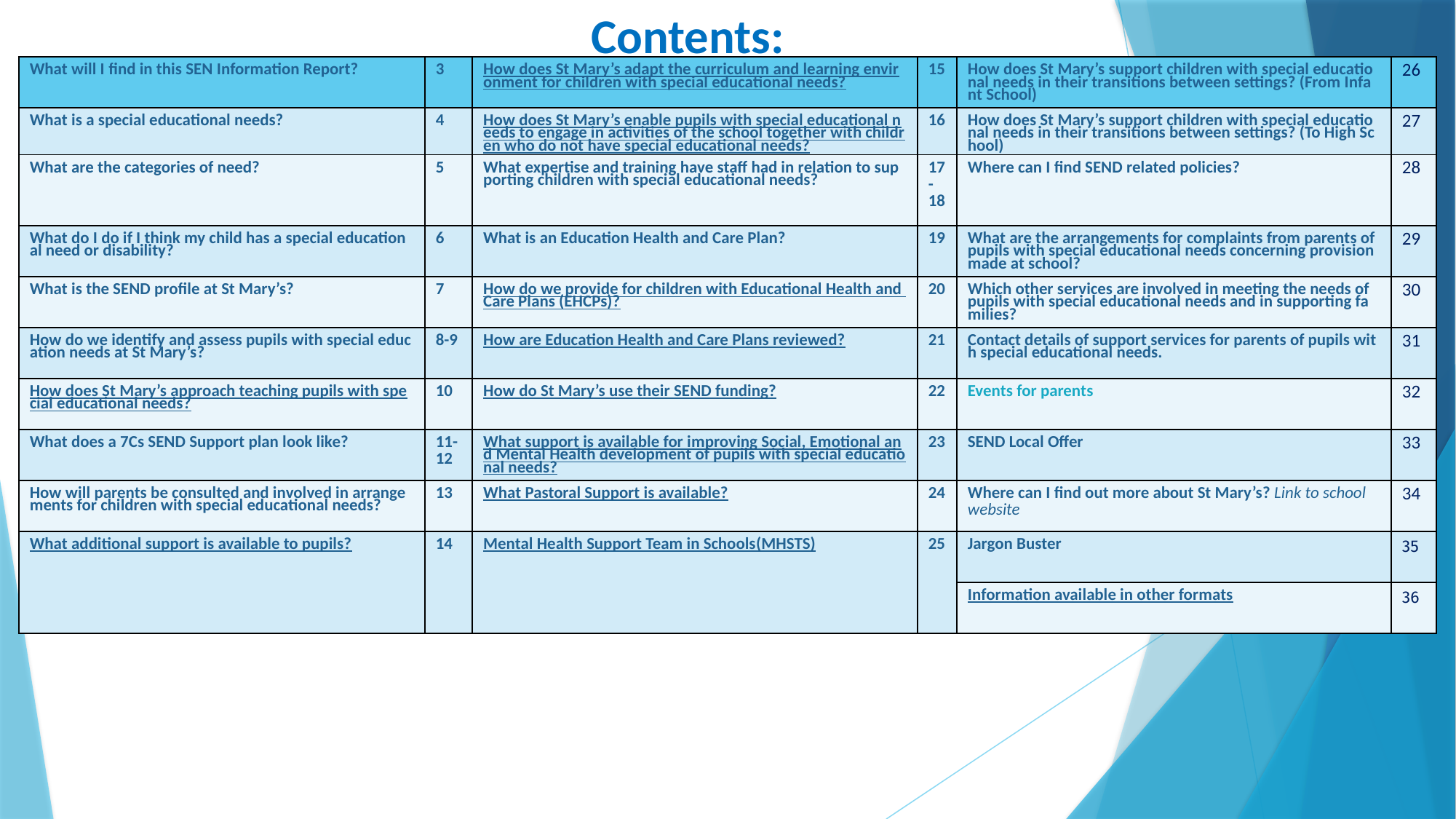

Contents:
| What will I find in this SEN Information Report? | 3 | How does St Mary’s adapt the curriculum and learning environment for children with special educational needs? | 15 | How does St Mary’s support children with special educational needs in their transitions between settings? (From Infant School) | 26 |
| --- | --- | --- | --- | --- | --- |
| What is a special educational needs? | 4 | How does St Mary’s enable pupils with special educational needs to engage in activities of the school together with children who do not have special educational needs? | 16 | How does St Mary’s support children with special educational needs in their transitions between settings? (To High School) | 27 |
| What are the categories of need? | 5 | What expertise and training have staff had in relation to supporting children with special educational needs? | 17-18 | Where can I find SEND related policies? | 28 |
| What do I do if I think my child has a special educational need or disability? | 6 | What is an Education Health and Care Plan? | 19 | What are the arrangements for complaints from parents of pupils with special educational needs concerning provision made at school? | 29 |
| What is the SEND profile at St Mary’s? | 7 | How do we provide for children with Educational Health and Care Plans (EHCPs)? | 20 | Which other services are involved in meeting the needs of pupils with special educational needs and in supporting families? | 30 |
| How do we identify and assess pupils with special education needs at St Mary’s? | 8-9 | How are Education Health and Care Plans reviewed? | 21 | Contact details of support services for parents of pupils with special educational needs. | 31 |
| How does St Mary’s approach teaching pupils with special educational needs? | 10 | How do St Mary’s use their SEND funding? | 22 | Events for parents | 32 |
| What does a 7Cs SEND Support plan look like? | 11-12 | What support is available for improving Social, Emotional and Mental Health development of pupils with special educational needs? | 23 | SEND Local Offer | 33 |
| How will parents be consulted and involved in arrangements for children with special educational needs? | 13 | What Pastoral Support is available? | 24 | Where can I find out more about St Mary’s? Link to school website | 34 |
| What additional support is available to pupils? | 14 | Mental Health Support Team in Schools (MHSTS) | 25 | Jargon Buster | 35 |
|  |  |  |  | Information available in other formats | 36 |